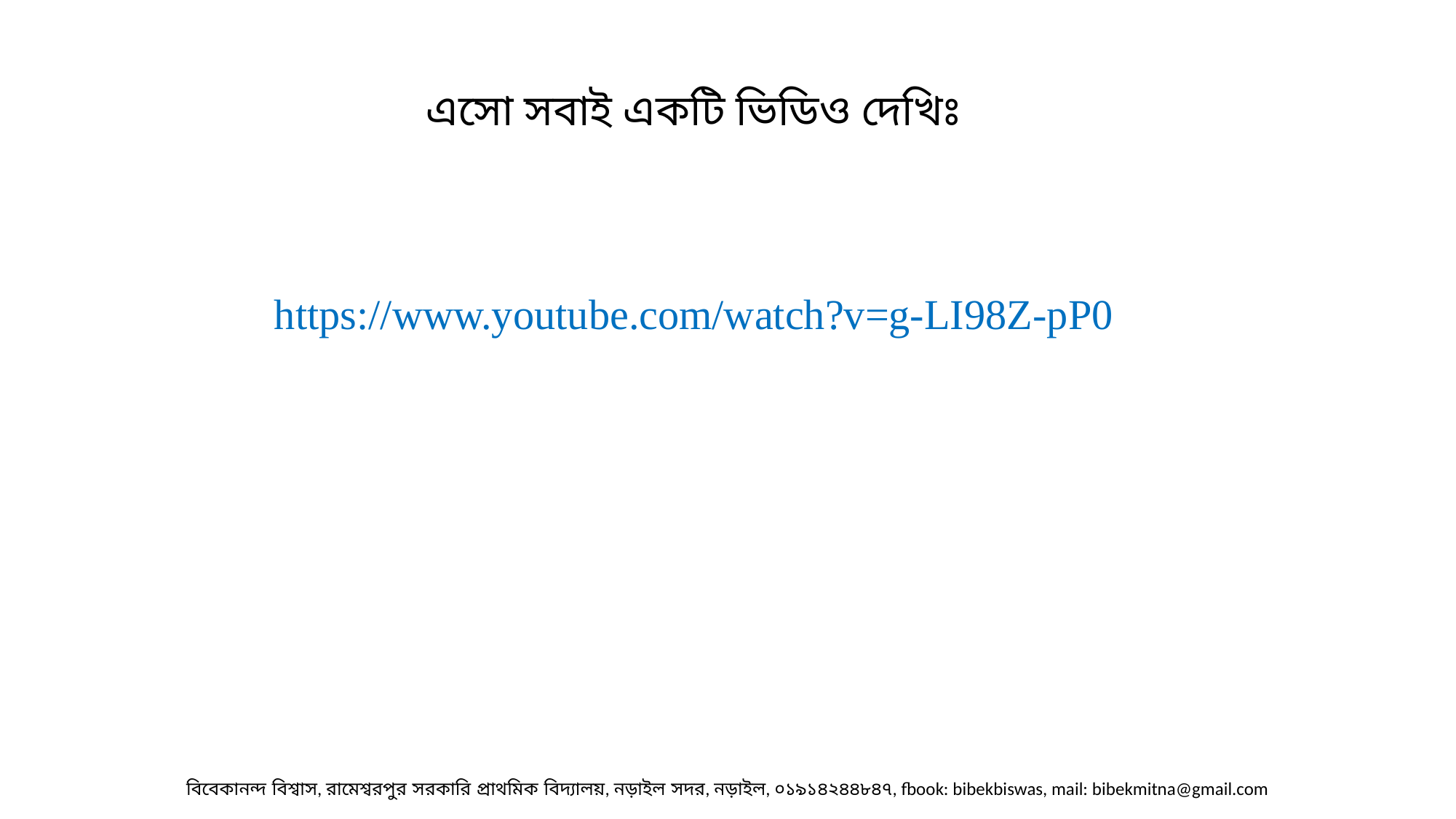

এসো সবাই একটি ভিডিও দেখিঃ

https://www.youtube.com/watch?v=g-LI98Z-pP0
বিবেকানন্দ বিশ্বাস, রামেশ্বরপুর সরকারি প্রাথমিক বিদ্যালয়, নড়াইল সদর, নড়াইল, ০১৯১৪২৪৪৮৪৭, fbook: bibekbiswas, mail: bibekmitna@gmail.com